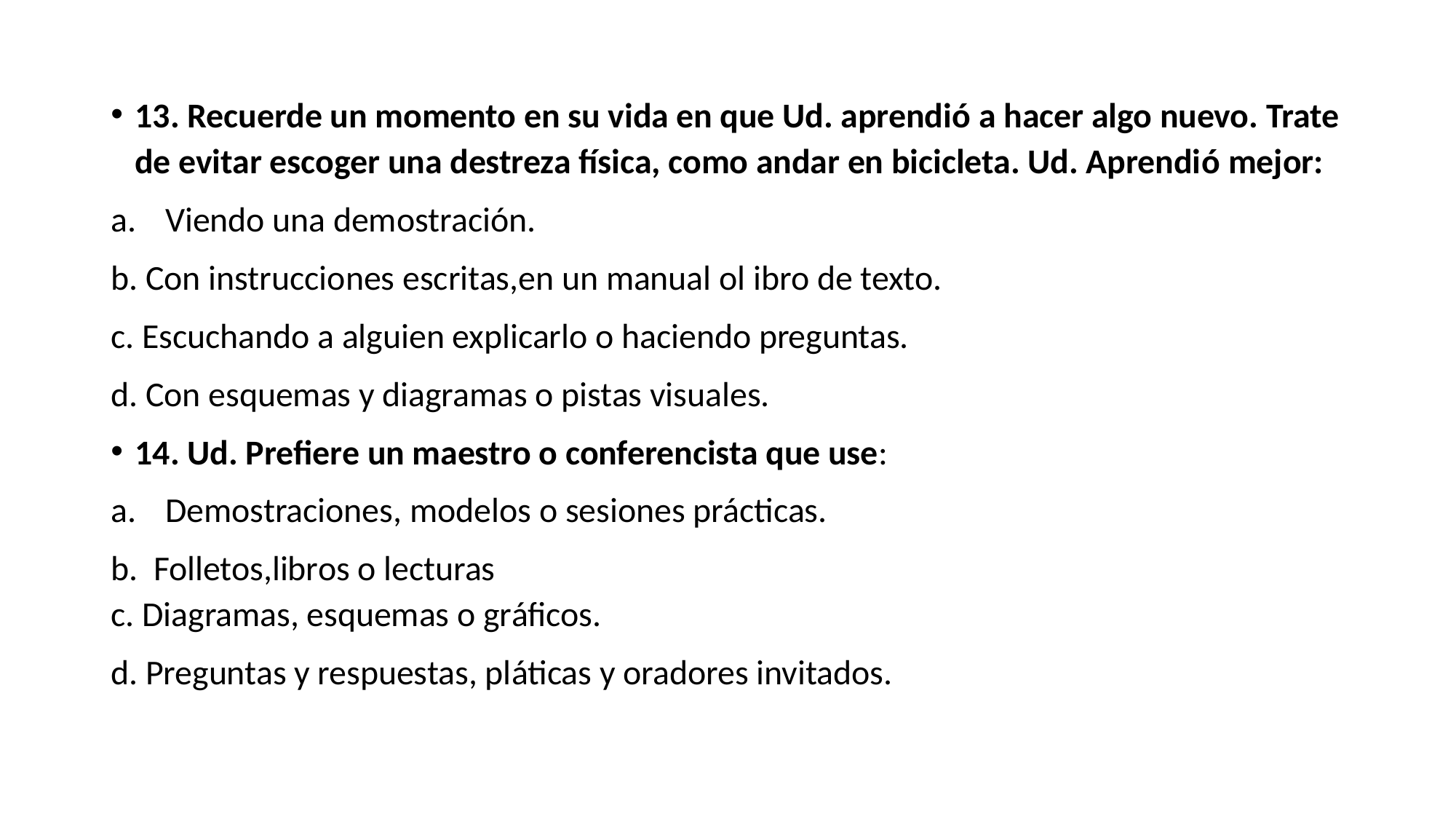

13. Recuerde un momento en su vida en que Ud. aprendió a hacer algo nuevo. Trate de evitar escoger una destreza física, como andar en bicicleta. Ud. Aprendió mejor:
Viendo una demostración.
b. Con instrucciones escritas,en un manual ol ibro de texto.
c. Escuchando a alguien explicarlo o haciendo preguntas.
d. Con esquemas y diagramas o pistas visuales.
14. Ud. Prefiere un maestro o conferencista que use:
Demostraciones, modelos o sesiones prácticas.
b.  Folletos,libros o lecturas
c. Diagramas, esquemas o gráficos.
d. Preguntas y respuestas, pláticas y oradores invitados.